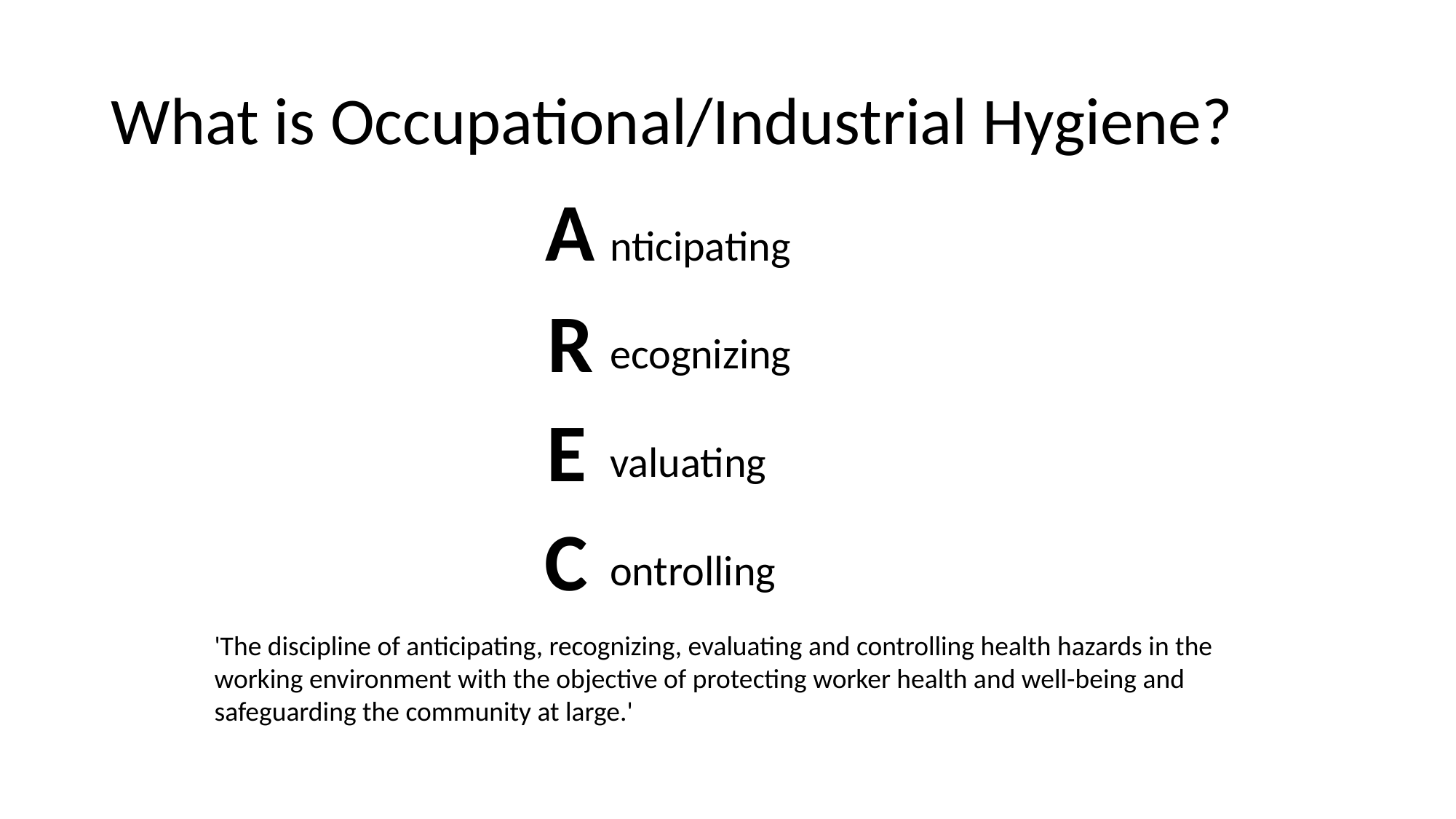

# What is Occupational/Industrial Hygiene?
A
nticipating
R
ecognizing
E
valuating
C
ontrolling
'The discipline of anticipating, recognizing, evaluating and controlling health hazards in the working environment with the objective of protecting worker health and well-being and safeguarding the community at large.'